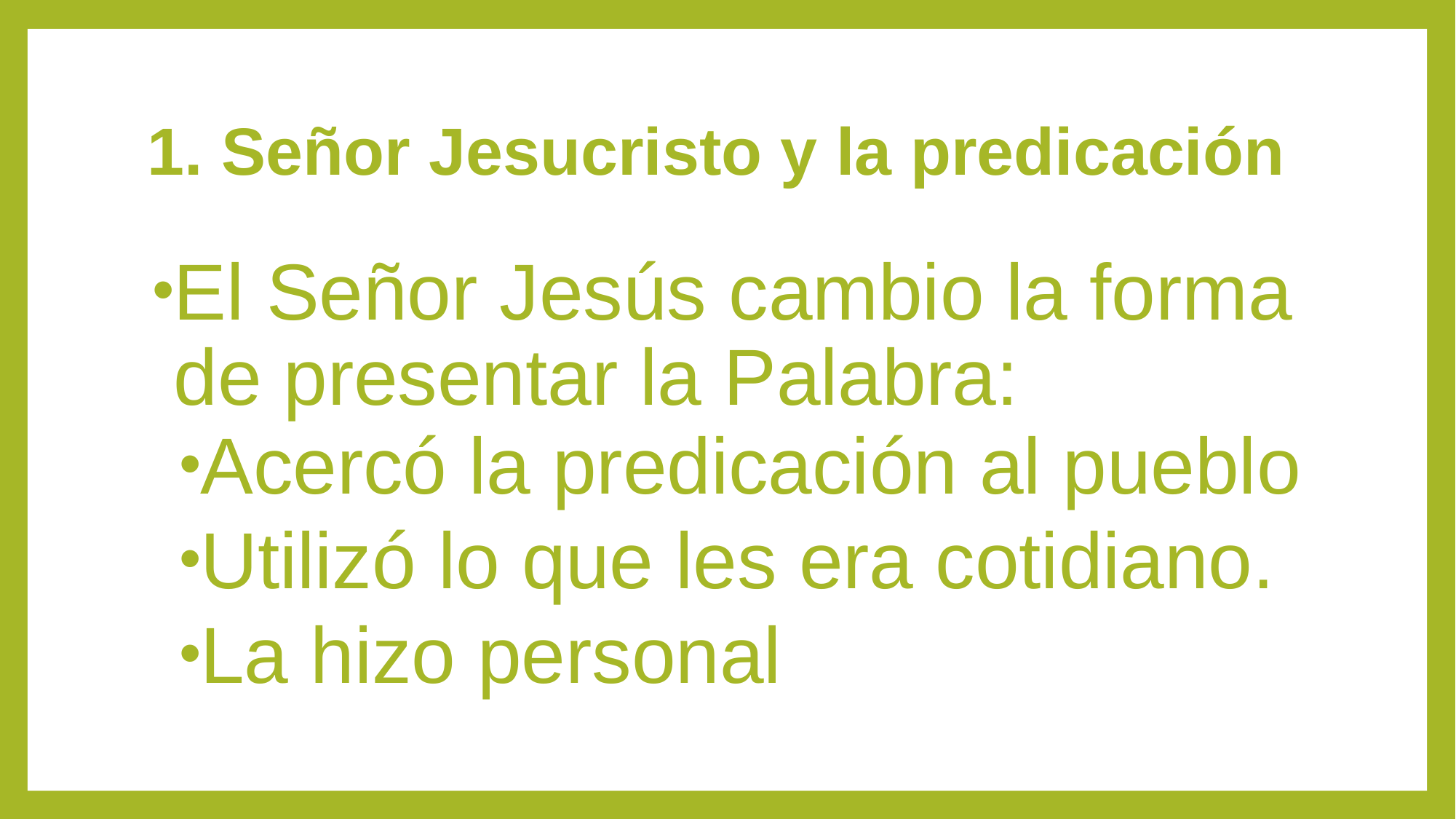

# 1. Señor Jesucristo y la predicación
El Señor Jesús cambio la forma de presentar la Palabra:
Acercó la predicación al pueblo
Utilizó lo que les era cotidiano.
La hizo personal